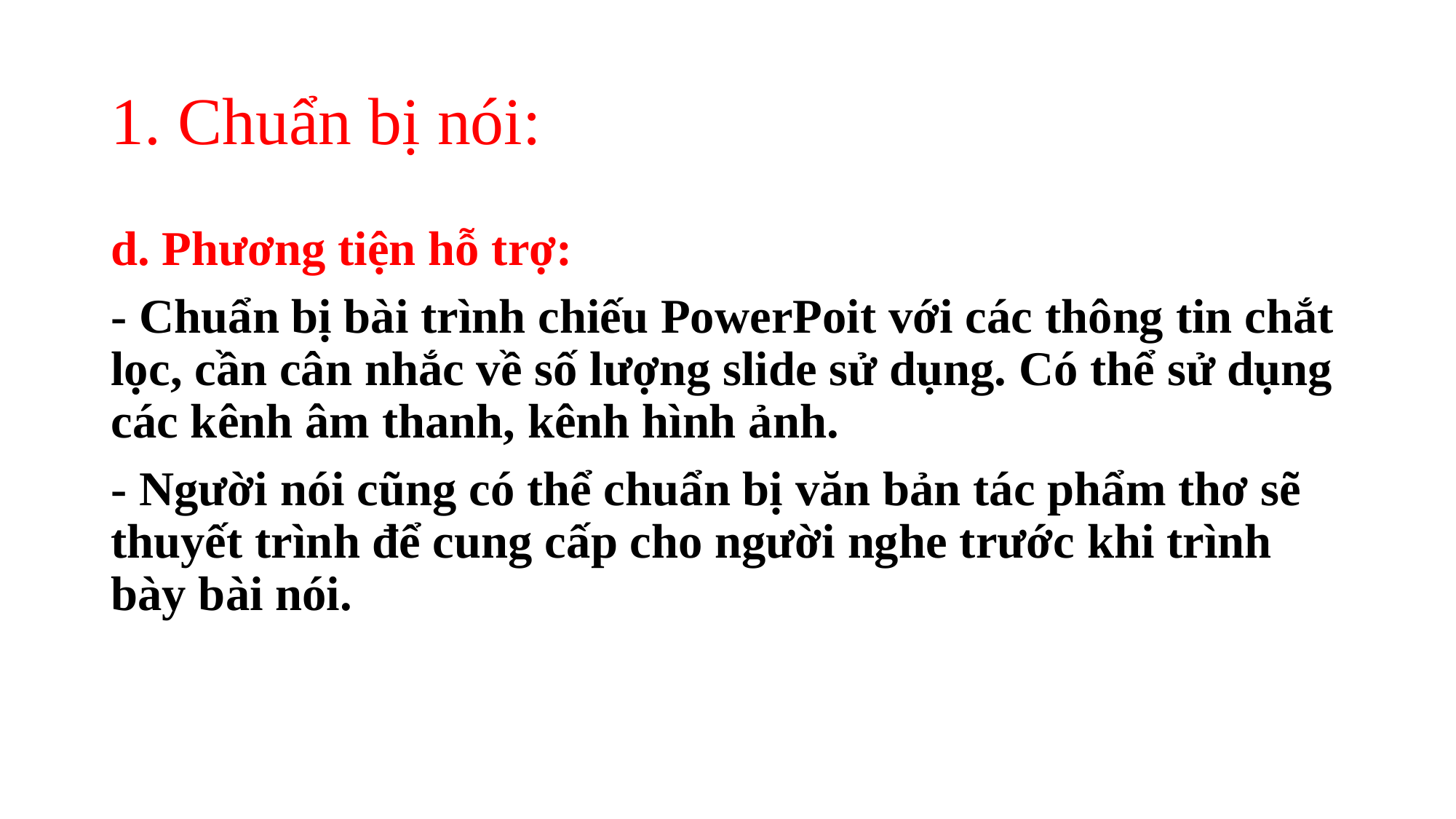

# 1. Chuẩn bị nói:
d. Phương tiện hỗ trợ:
- Chuẩn bị bài trình chiếu PowerPoit với các thông tin chắt lọc, cần cân nhắc về số lượng slide sử dụng. Có thể sử dụng các kênh âm thanh, kênh hình ảnh.
- Người nói cũng có thể chuẩn bị văn bản tác phẩm thơ sẽ thuyết trình để cung cấp cho người nghe trước khi trình bày bài nói.